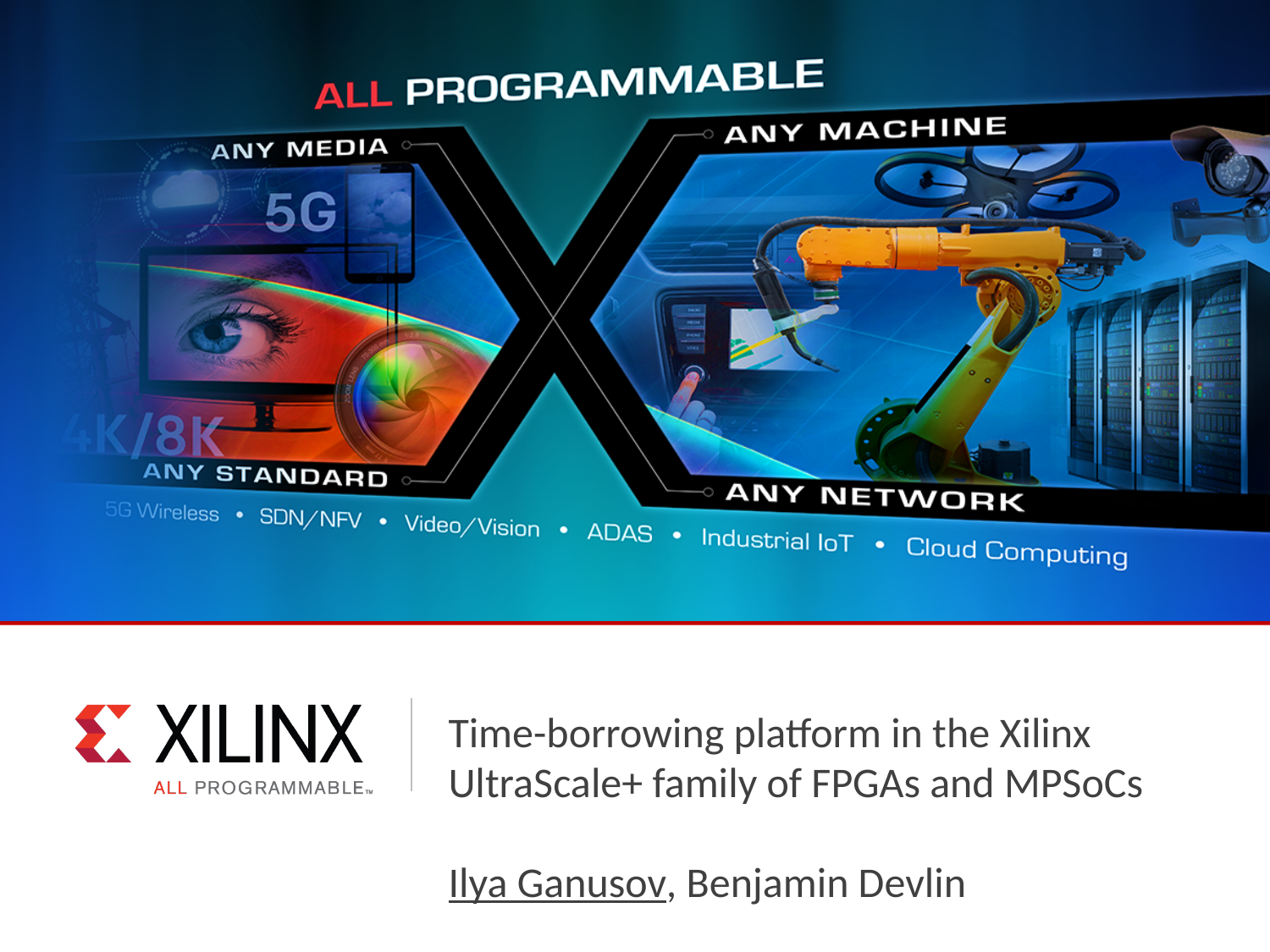

# Time-borrowing platform in the Xilinx UltraScale+ family of FPGAs and MPSoCs Ilya Ganusov, Benjamin Devlin